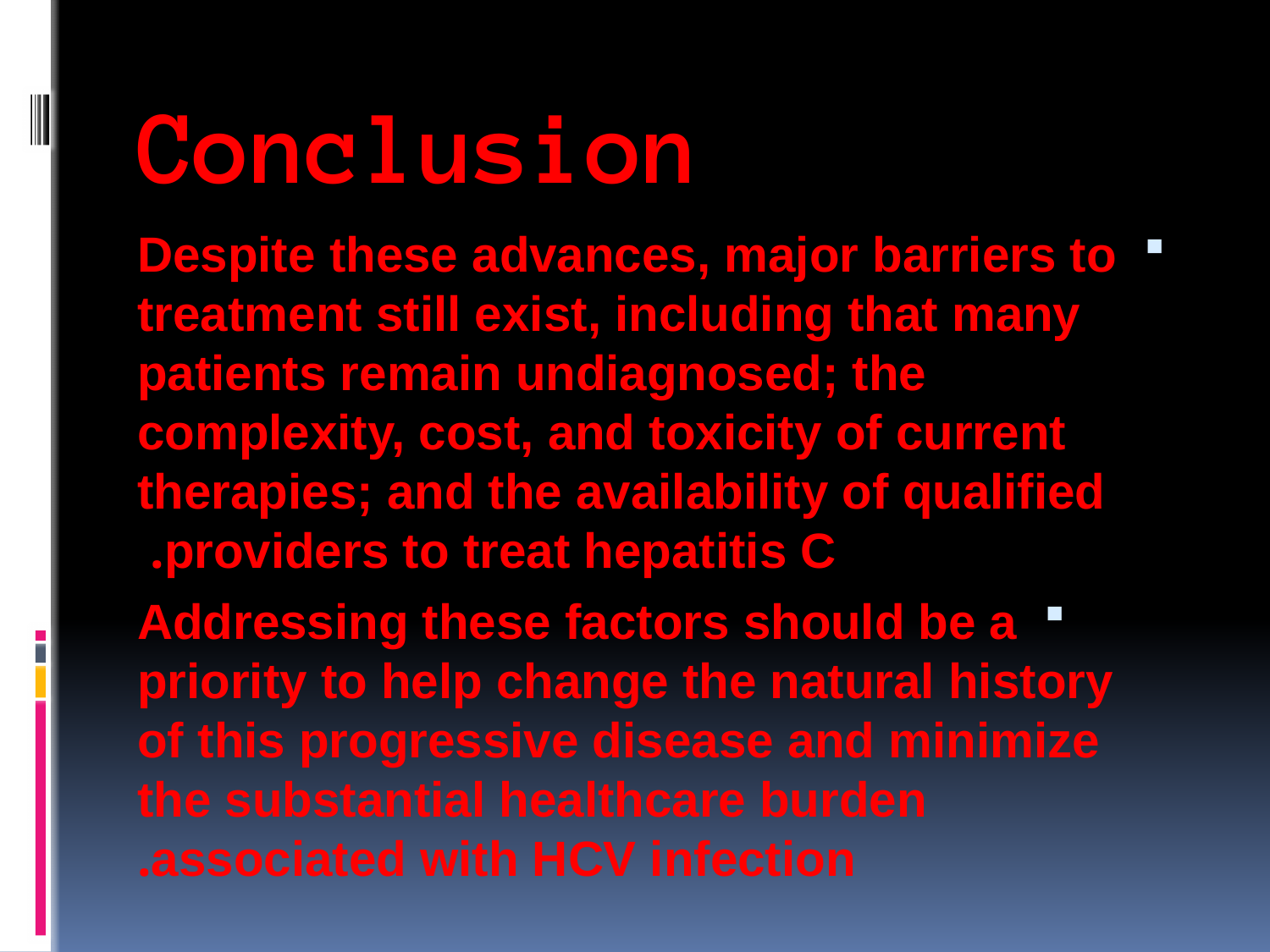

# Conclusion
Despite these advances, major barriers to treatment still exist, including that many patients remain undiagnosed; the complexity, cost, and toxicity of current therapies; and the availability of qualified providers to treat hepatitis C.
Addressing these factors should be a priority to help change the natural history of this progressive disease and minimize the substantial healthcare burden associated with HCV infection.